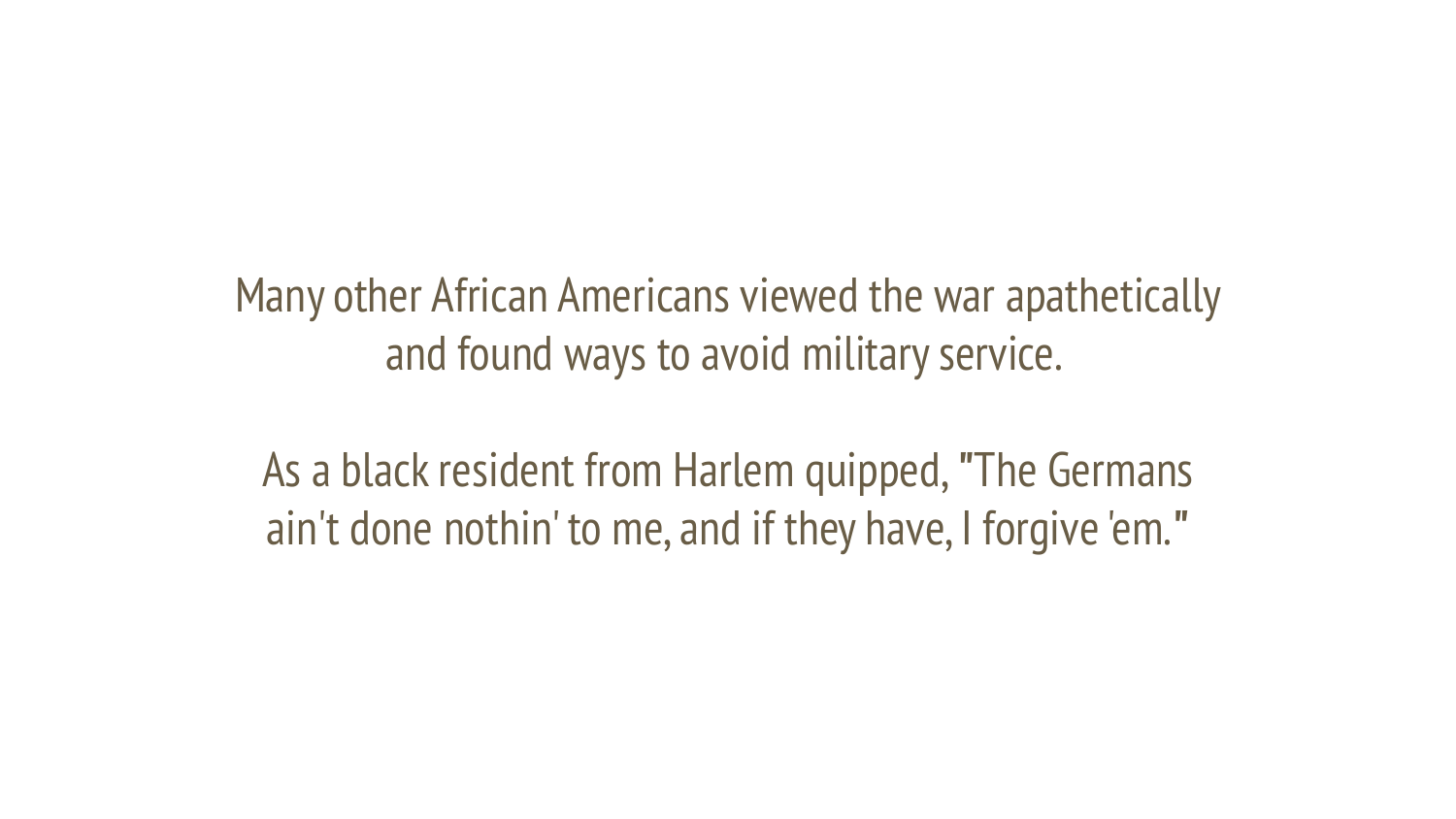

Many other African Americans viewed the war apathetically and found ways to avoid military service.

As a black resident from Harlem quipped, "The Germans ain't done nothin' to me, and if they have, I forgive 'em."